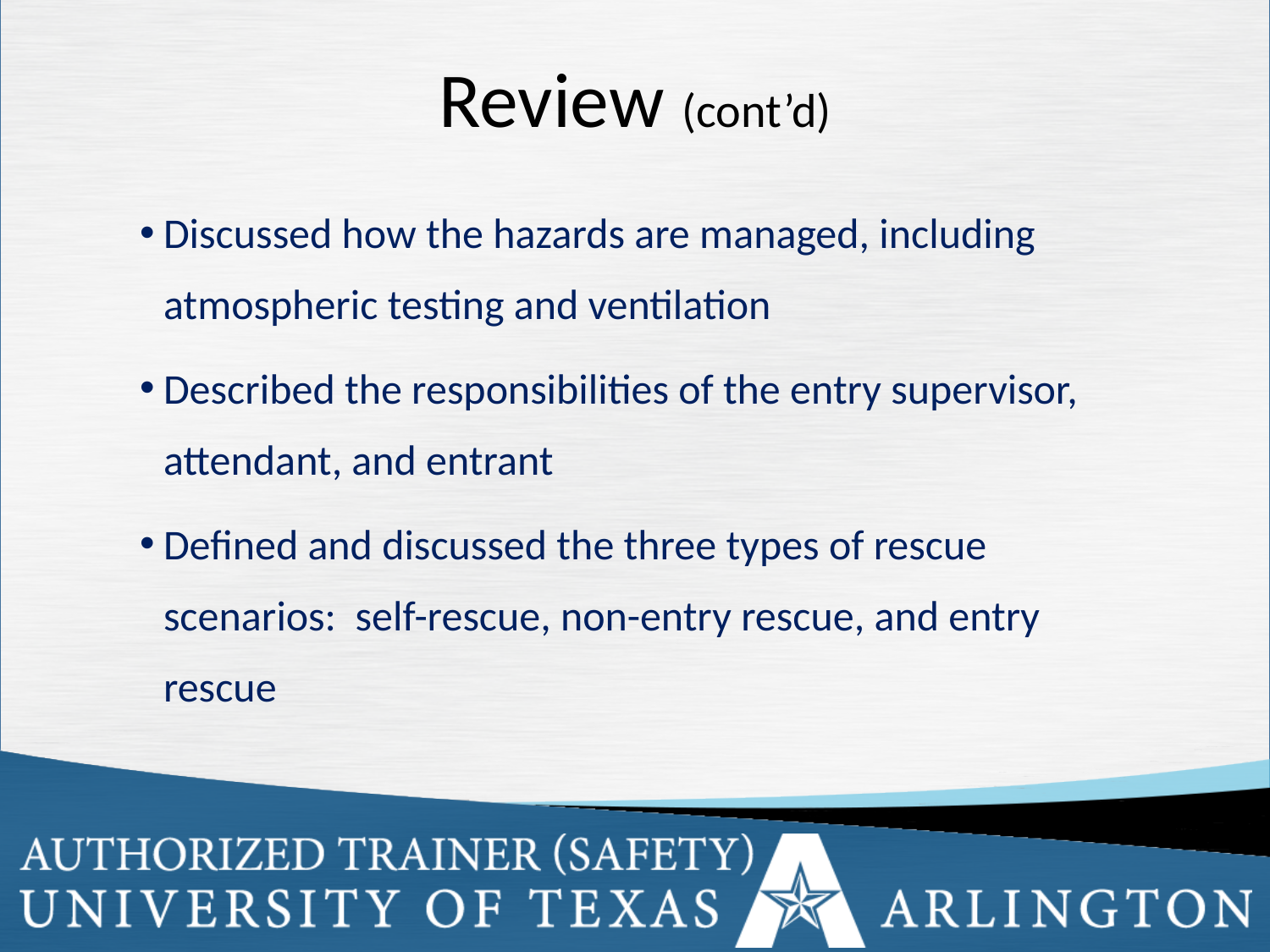

# Review (cont’d)
Discussed how the hazards are managed, including atmospheric testing and ventilation
Described the responsibilities of the entry supervisor, attendant, and entrant
Defined and discussed the three types of rescue scenarios:  self-rescue, non-entry rescue, and entry rescue